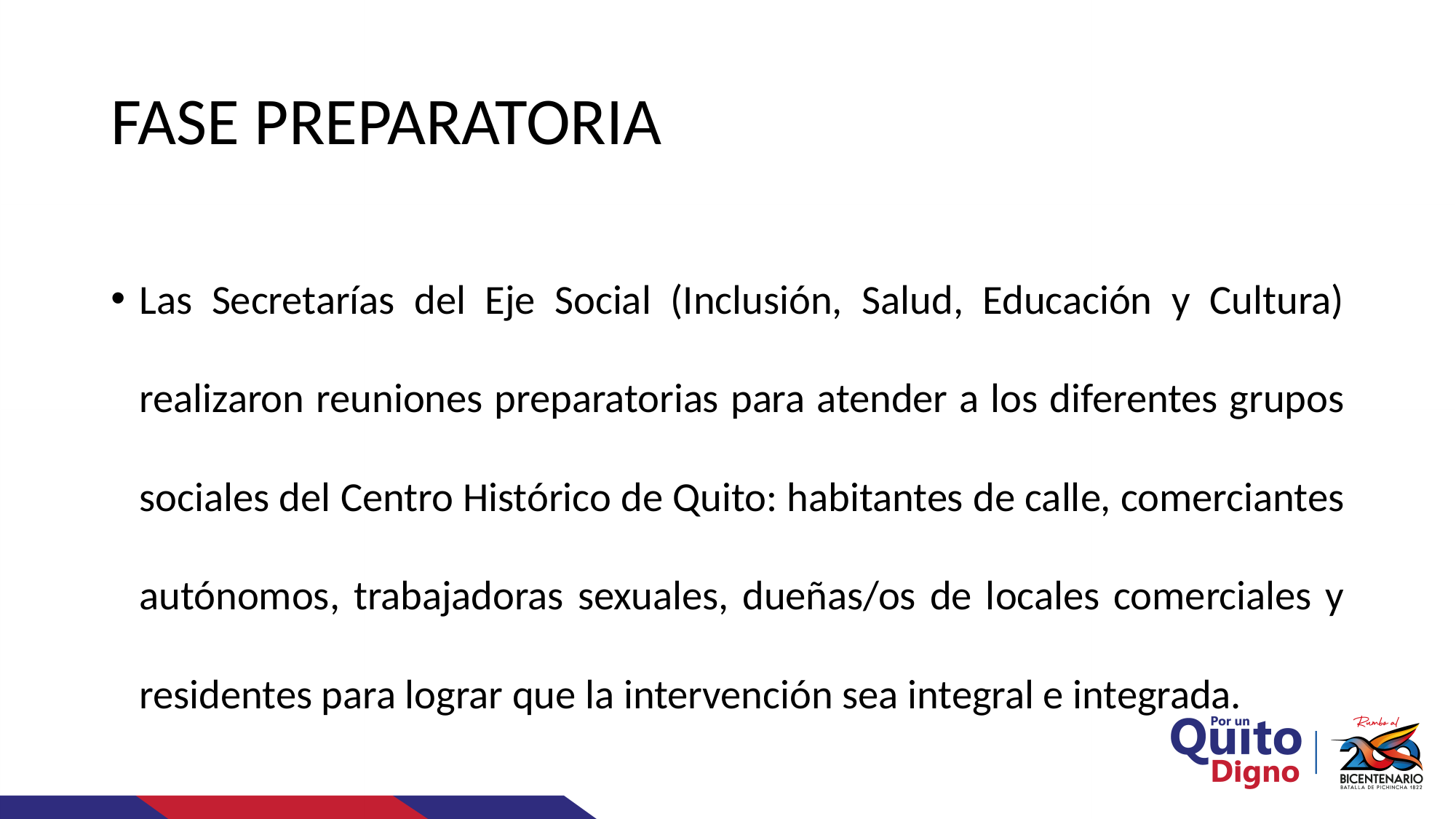

# FASE PREPARATORIA
Las Secretarías del Eje Social (Inclusión, Salud, Educación y Cultura) realizaron reuniones preparatorias para atender a los diferentes grupos sociales del Centro Histórico de Quito: habitantes de calle, comerciantes autónomos, trabajadoras sexuales, dueñas/os de locales comerciales y residentes para lograr que la intervención sea integral e integrada.